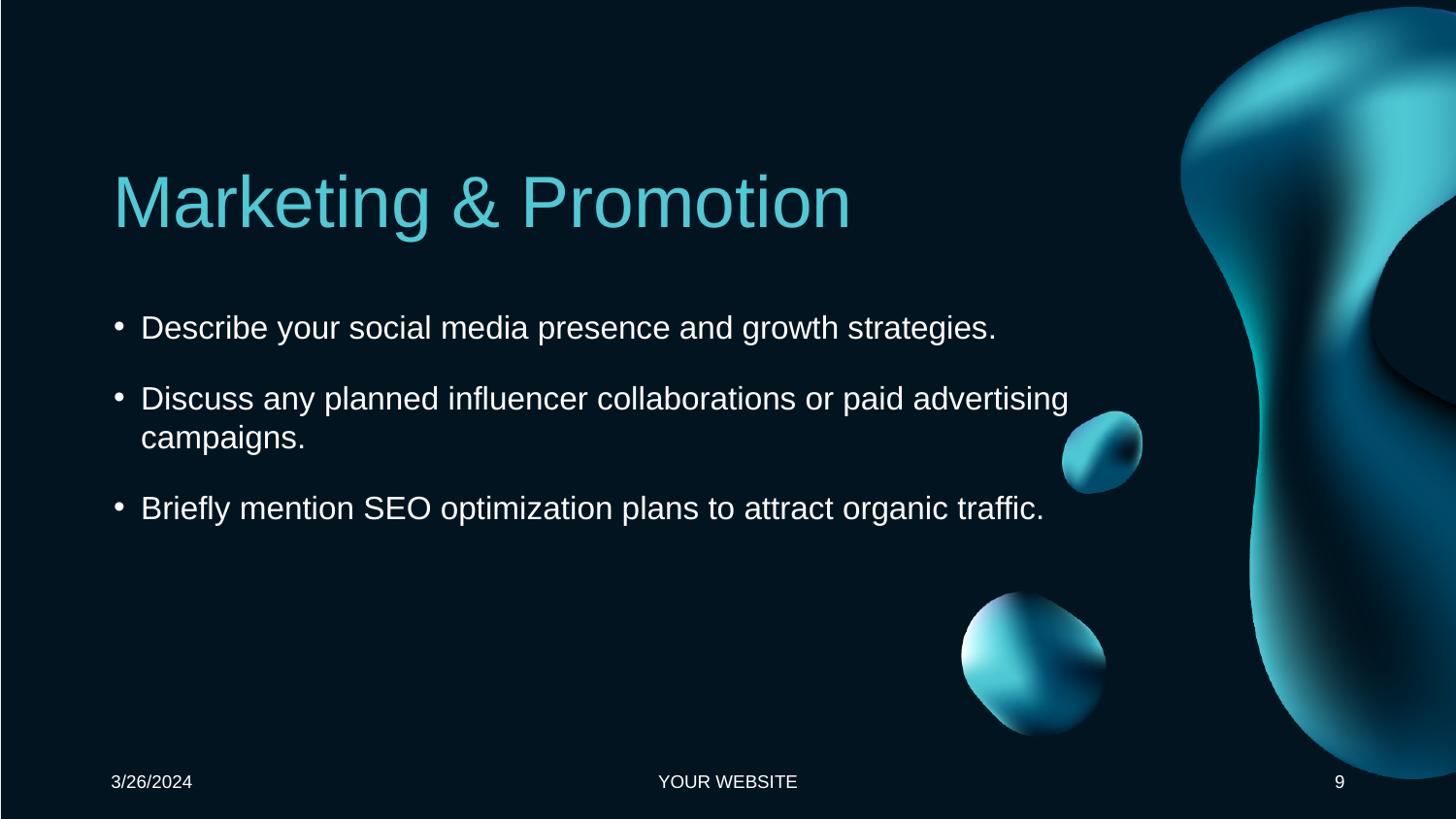

# Marketing & Promotion
Describe your social media presence and growth strategies.
Discuss any planned influencer collaborations or paid advertising campaigns.
Briefly mention SEO optimization plans to attract organic traffic.
3/26/2024
YOUR WEBSITE
9